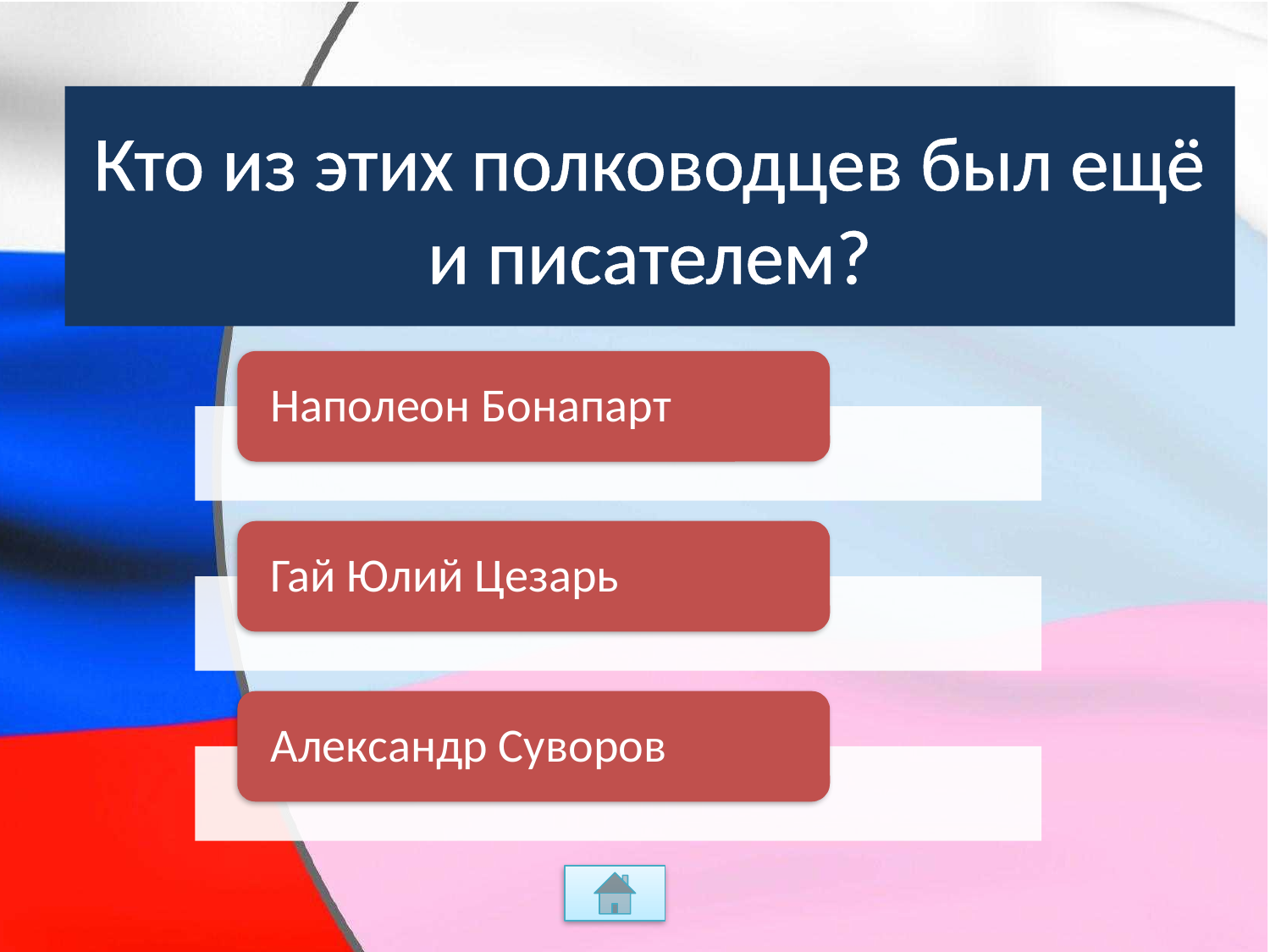

# Кто из этих полководцев был ещё и писателем?
Наполеон Бонапарт
Гай Юлий Цезарь
Александр Суворов